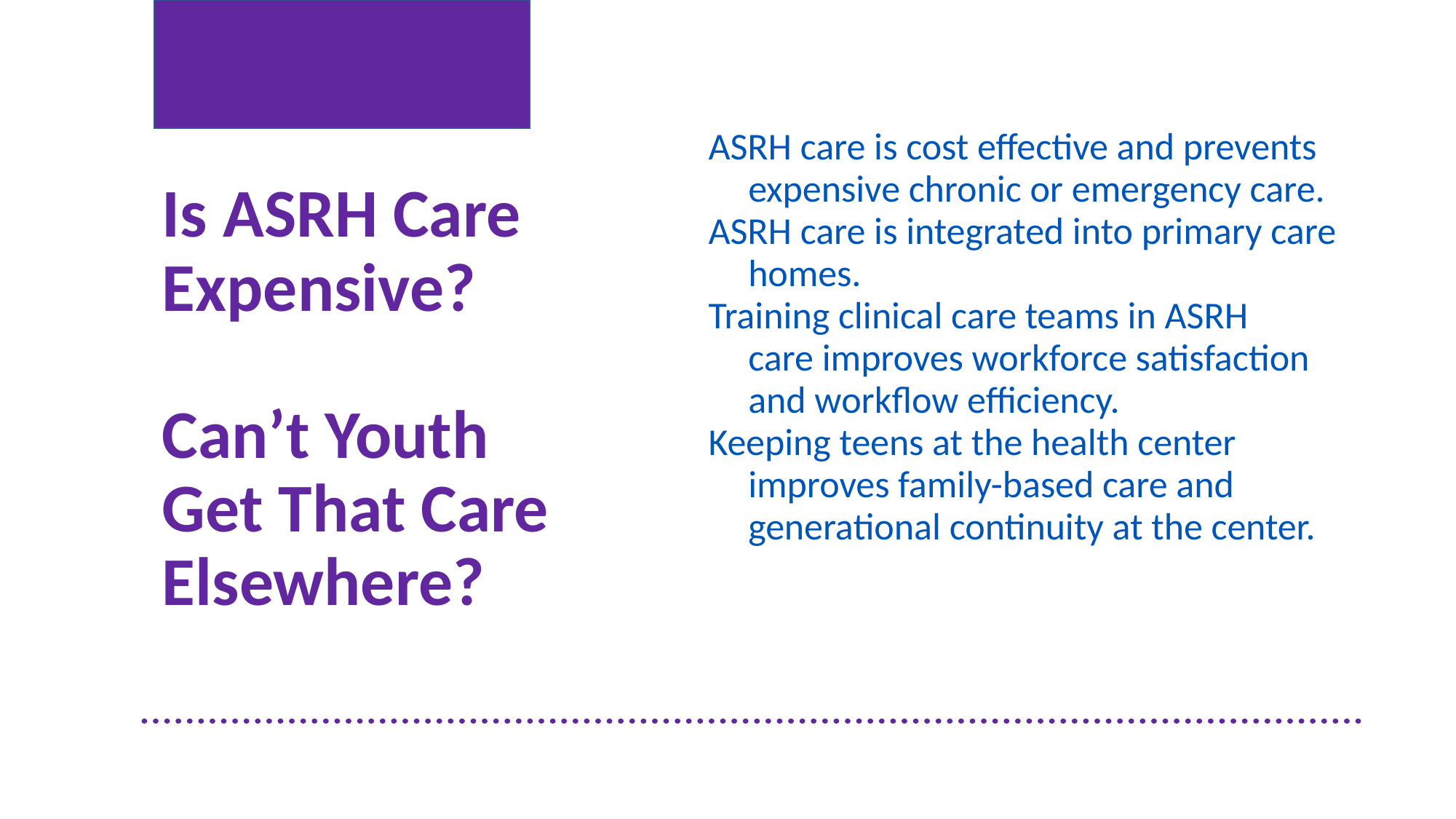

ASRH care is cost effective and prevents expensive chronic or emergency care.
ASRH care is integrated into primary care homes.
Training clinical care teams in ASRH care improves workforce satisfaction and workflow efficiency.
Keeping teens at the health center improves family-based care and generational continuity at the center.
Is ASRH Care 
Expensive?
Can’t Youth
Get That Care Elsewhere?